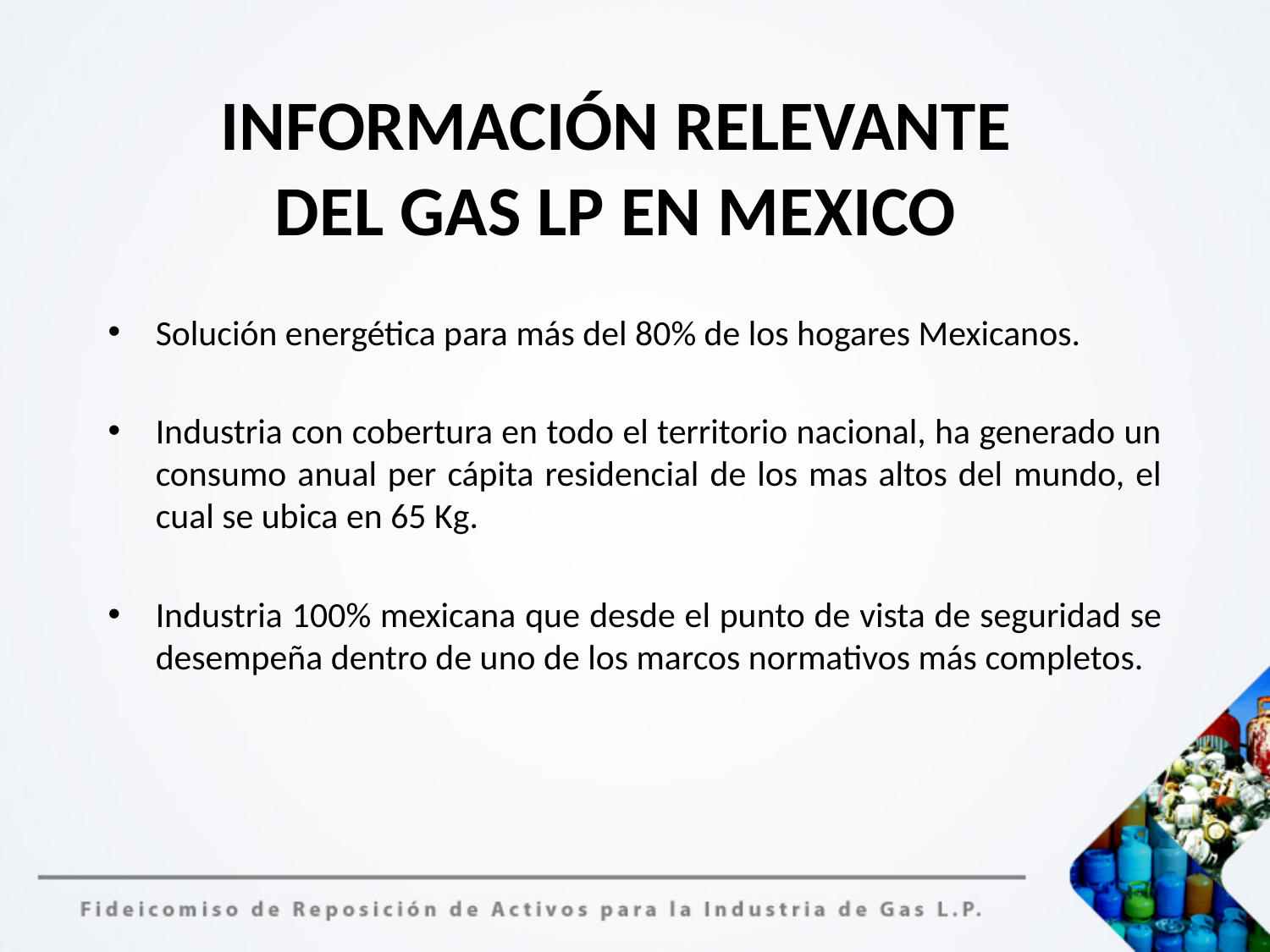

INFORMACIÓN RELEVANTE DEL GAS LP EN MEXICO
Solución energética para más del 80% de los hogares Mexicanos.

Industria con cobertura en todo el territorio nacional, ha generado un consumo anual per cápita residencial de los mas altos del mundo, el cual se ubica en 65 Kg.

Industria 100% mexicana que desde el punto de vista de seguridad se desempeña dentro de uno de los marcos normativos más completos.